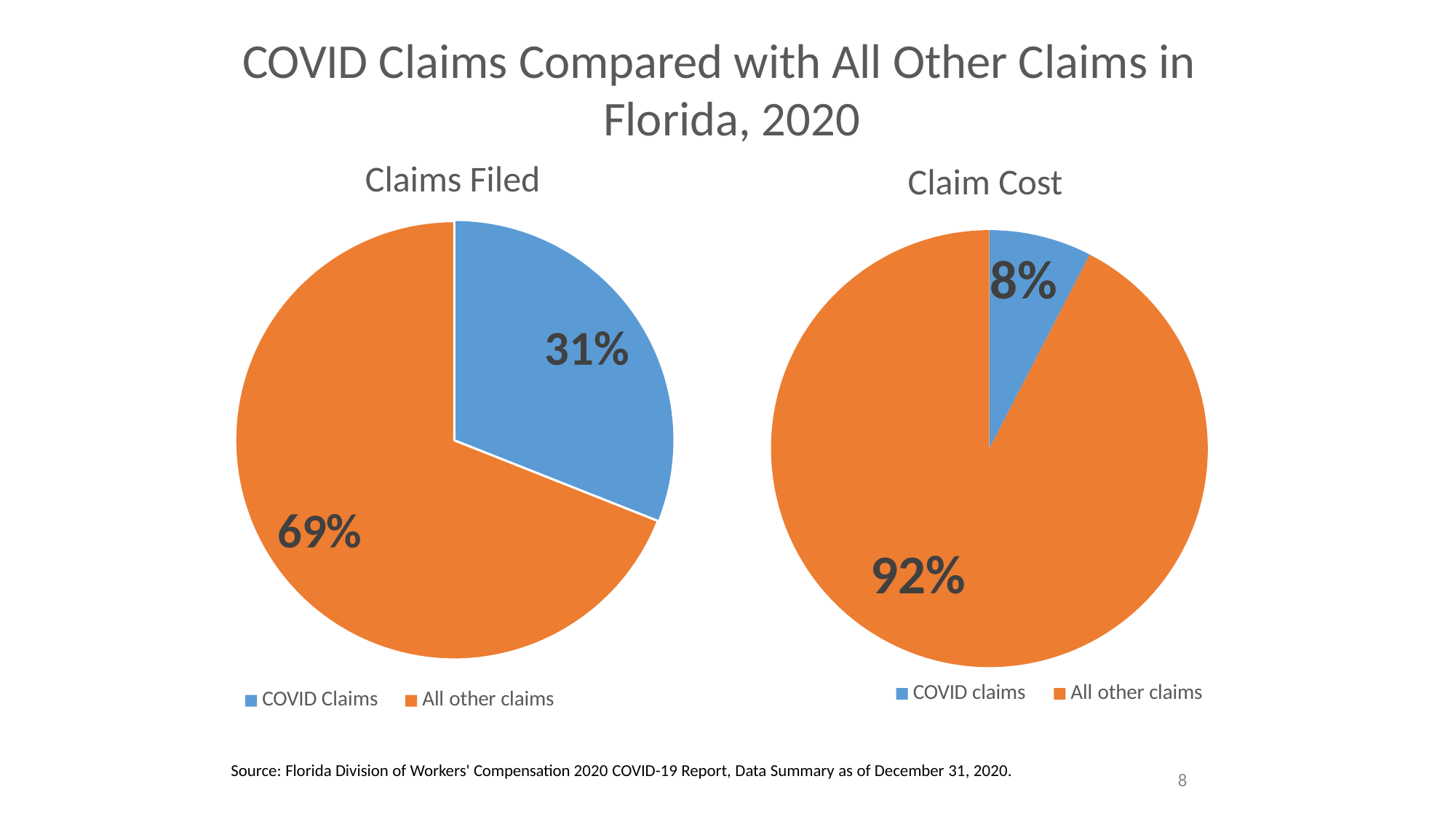

# COVID Claims Compared with All Other Claims in  Florida, 2020
Claims Filed
Claim Cost

8%
31%
69%
92%
COVID claims
All other claims
COVID Claims
All other claims

Source: Florida Division of Workers' Compensation 2020 COVID-19 Report, Data Summary as of December 31, 2020.
8